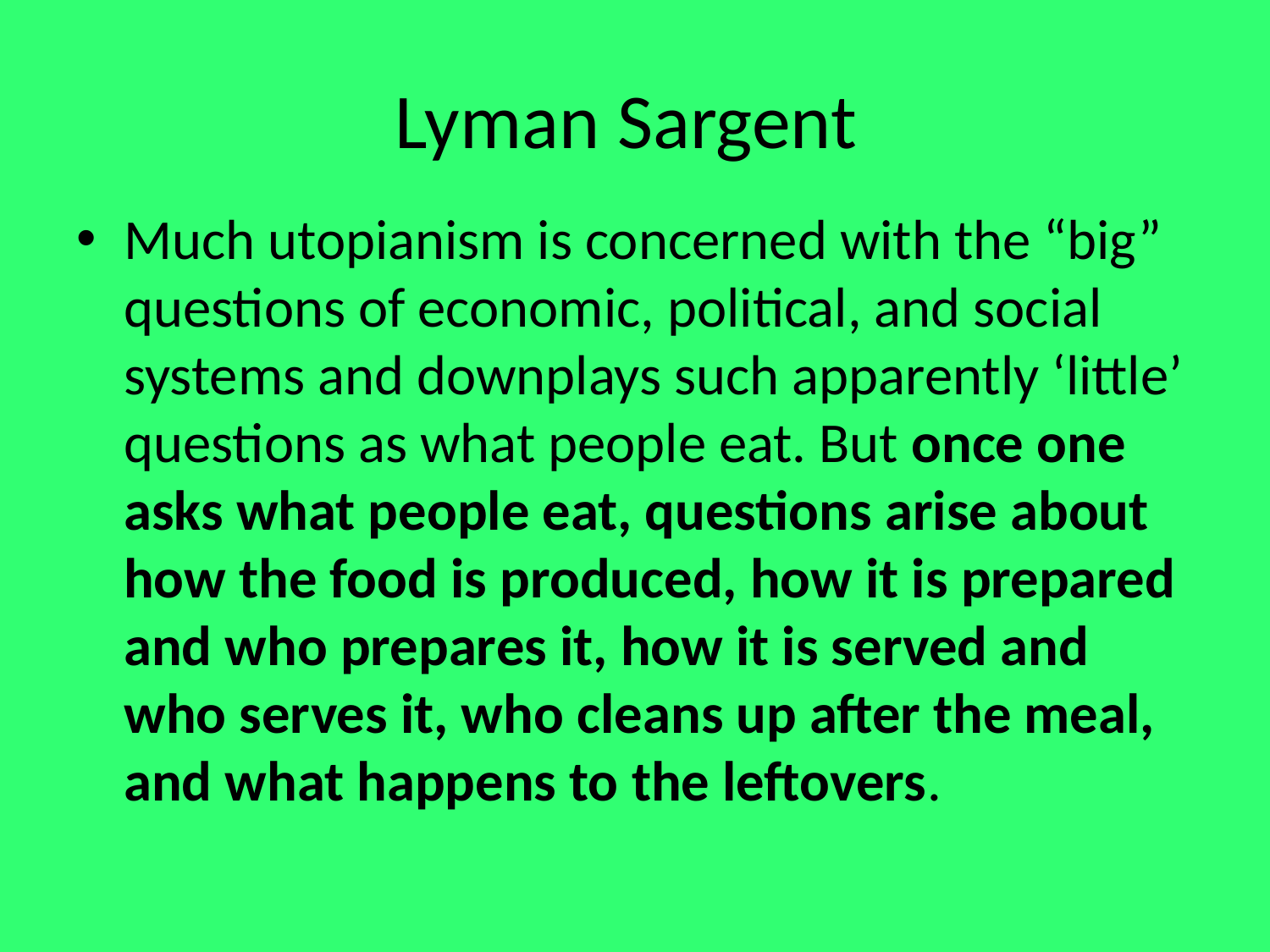

# Lyman Sargent
Much utopianism is concerned with the “big” questions of economic, political, and social systems and downplays such apparently ‘little’ questions as what people eat. But once one asks what people eat, questions arise about how the food is produced, how it is prepared and who prepares it, how it is served and who serves it, who cleans up after the meal, and what happens to the leftovers.